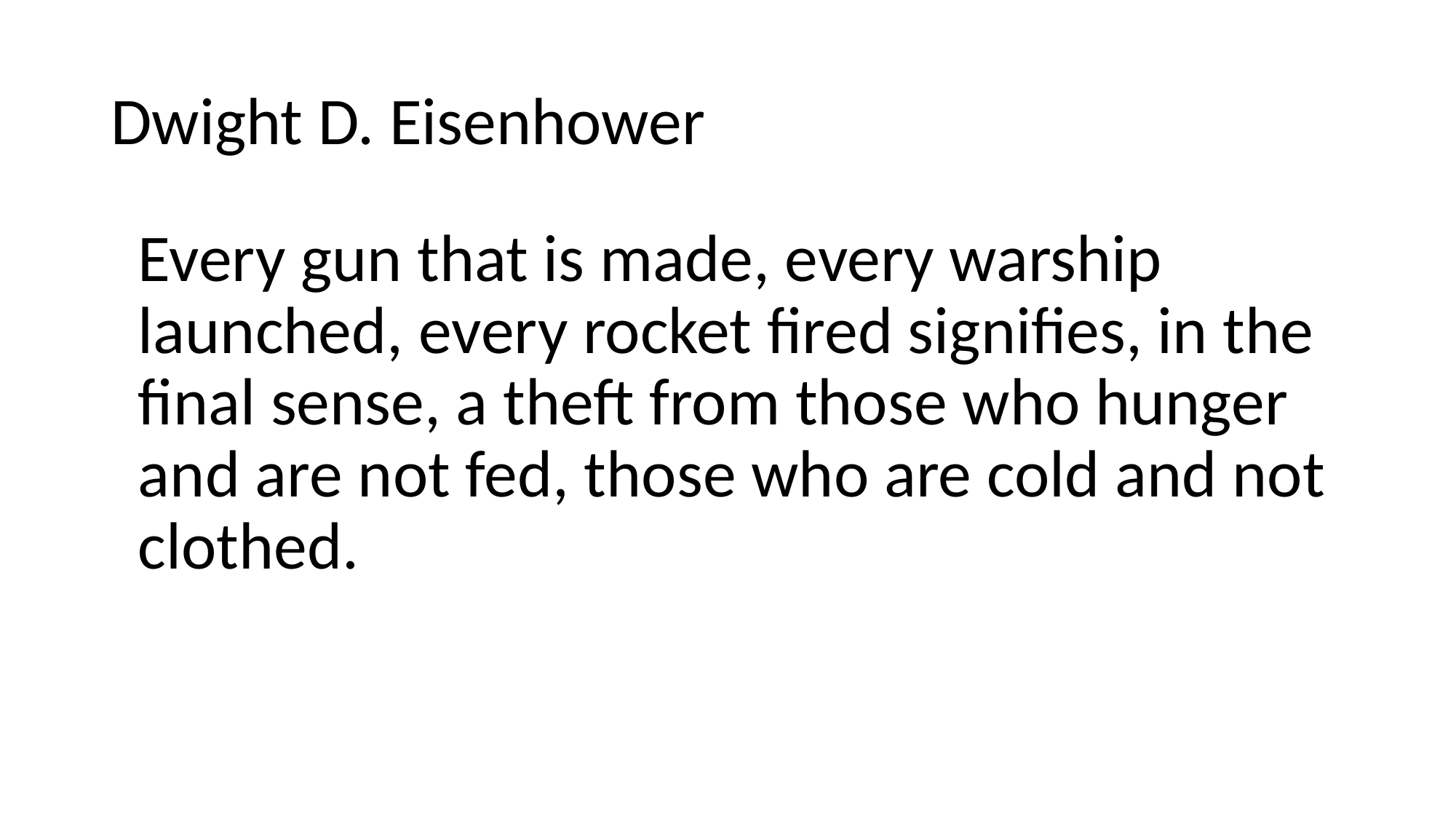

# Dwight D. Eisenhower
	Every gun that is made, every warship launched, every rocket fired signifies, in the final sense, a theft from those who hunger and are not fed, those who are cold and not clothed.